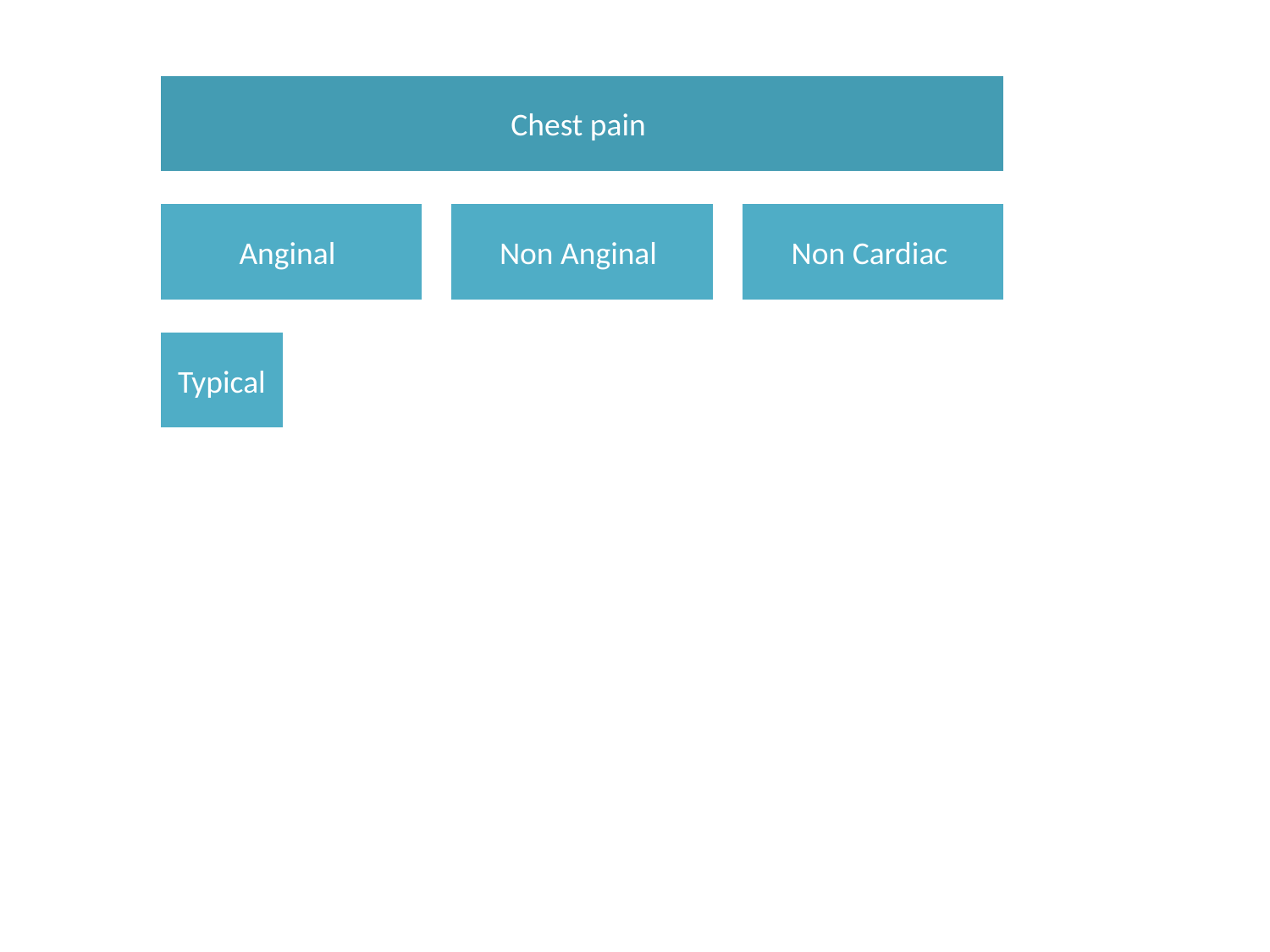

Chest pain
Anginal
Non Anginal
Non Cardiac
Typical